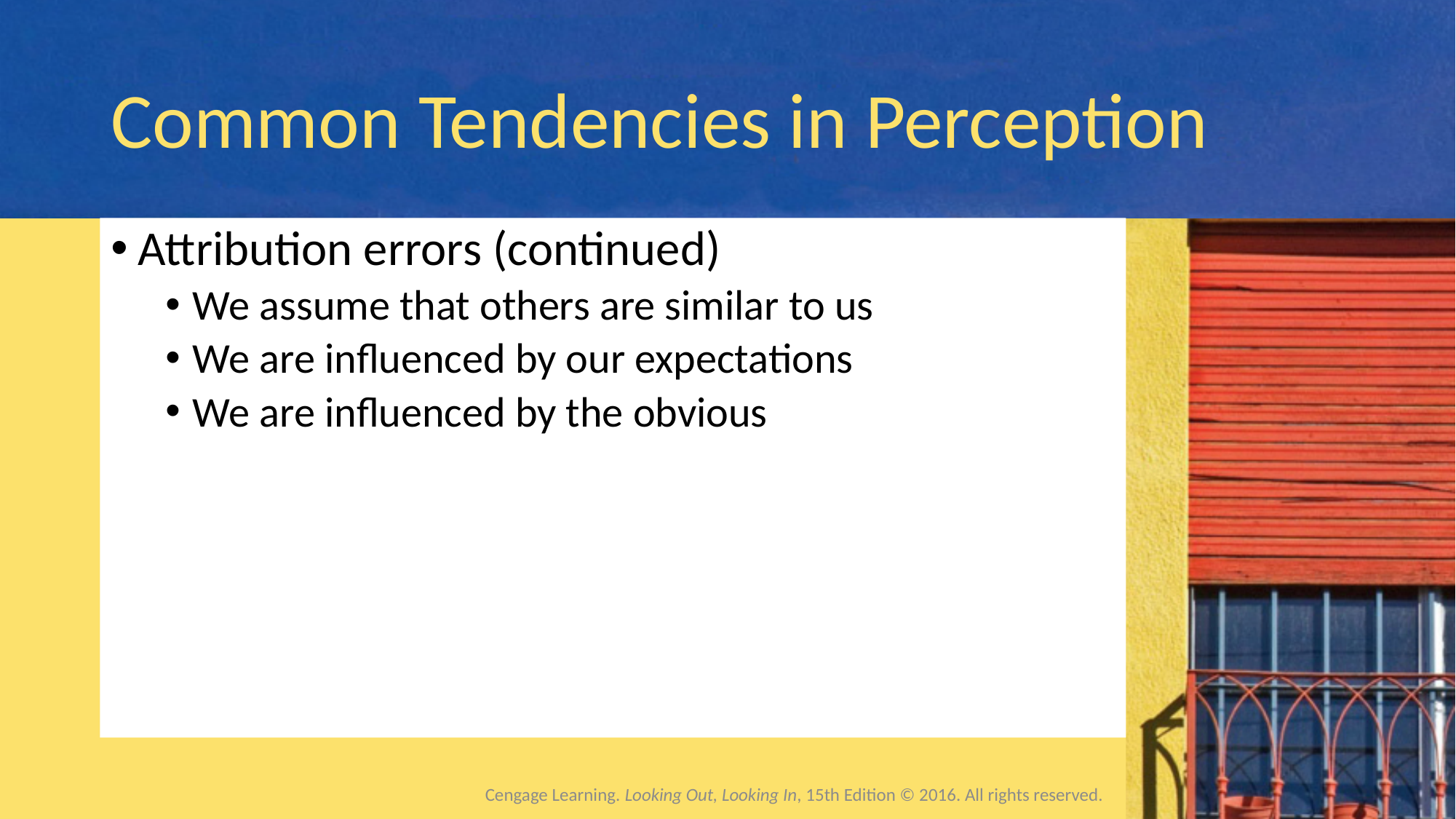

# Common Tendencies in Perception
Attribution errors (continued)
We assume that others are similar to us
We are influenced by our expectations
We are influenced by the obvious

Cengage Learning. Looking Out, Looking In, 15th Edition © 2016. All rights reserved.